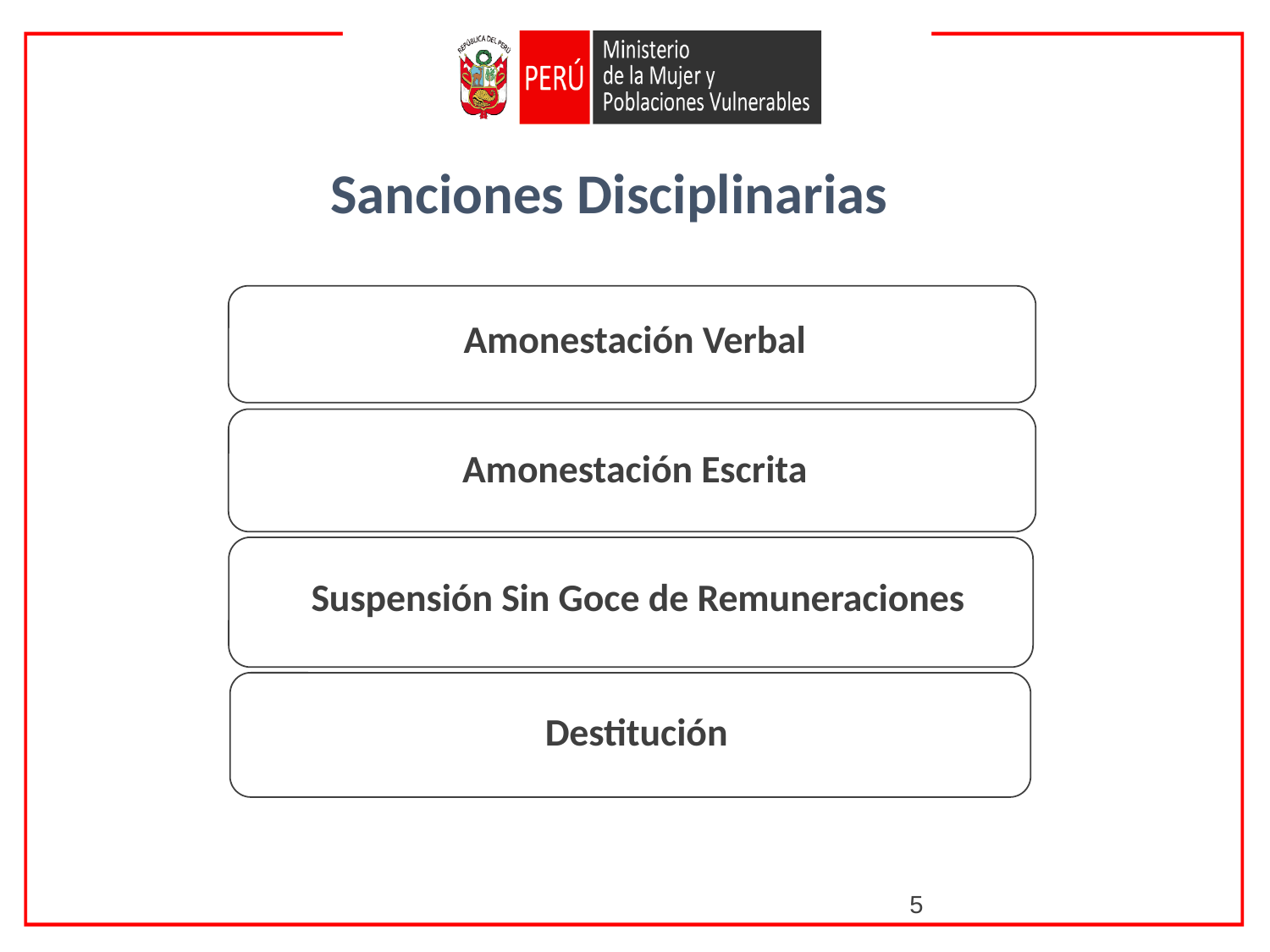

Sanciones Disciplinarias

Amonestación Verbal

Amonestación Escrita

Suspensión Sin Goce de Remuneraciones

Destitución
5